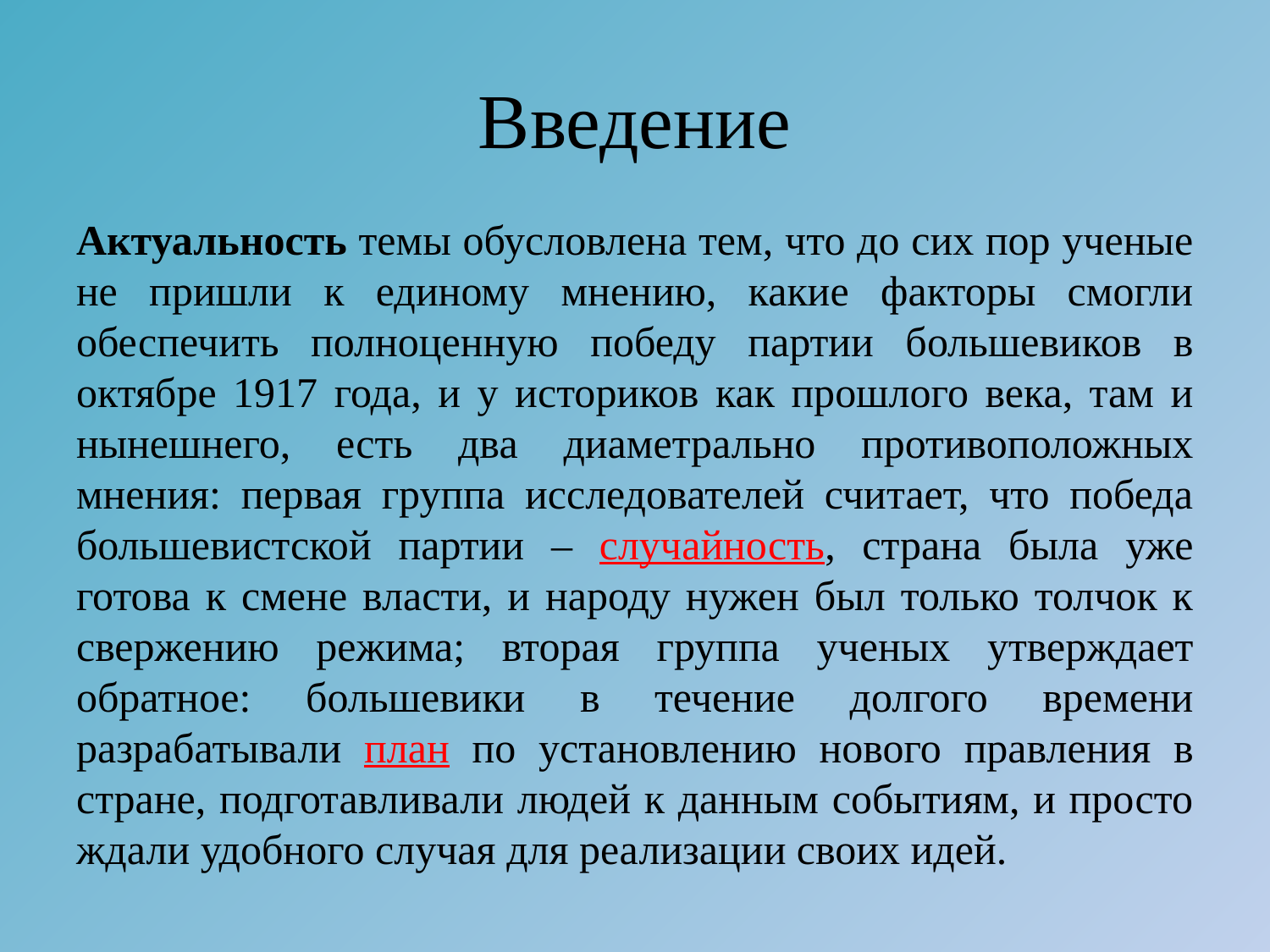

# Введение
Актуальность темы обусловлена тем, что до сих пор ученые не пришли к единому мнению, какие факторы смогли обеспечить полноценную победу партии большевиков в октябре 1917 года, и у историков как прошлого века, там и нынешнего, есть два диаметрально противоположных мнения: первая группа исследователей считает, что победа большевистской партии – случайность, страна была уже готова к смене власти, и народу нужен был только толчок к свержению режима; вторая группа ученых утверждает обратное: большевики в течение долгого времени разрабатывали план по установлению нового правления в стране, подготавливали людей к данным событиям, и просто ждали удобного случая для реализации своих идей.